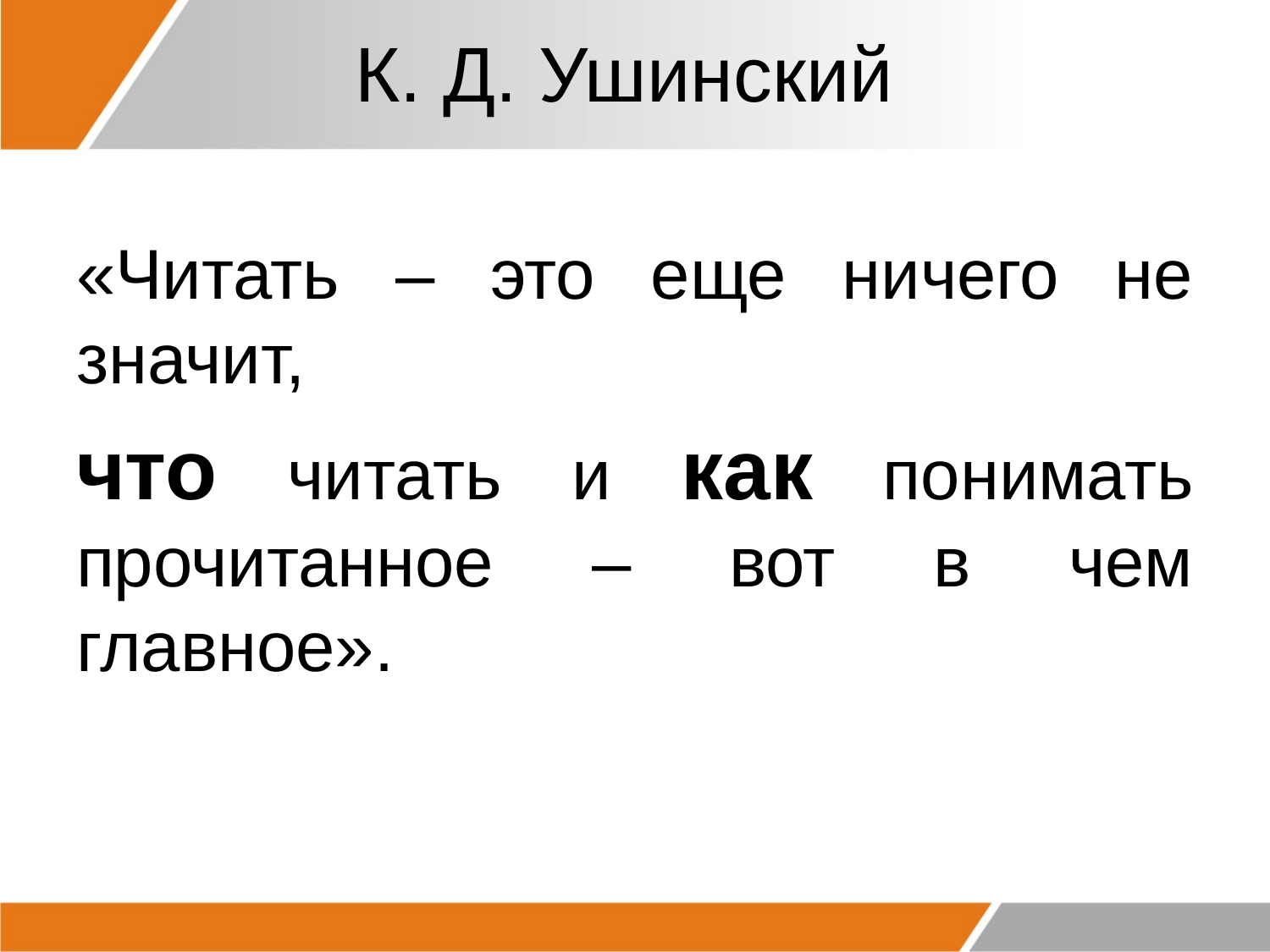

# К. Д. Ушинский
«Читать – это еще ничего не значит,
что читать и как понимать прочитанное – вот в чем главное».